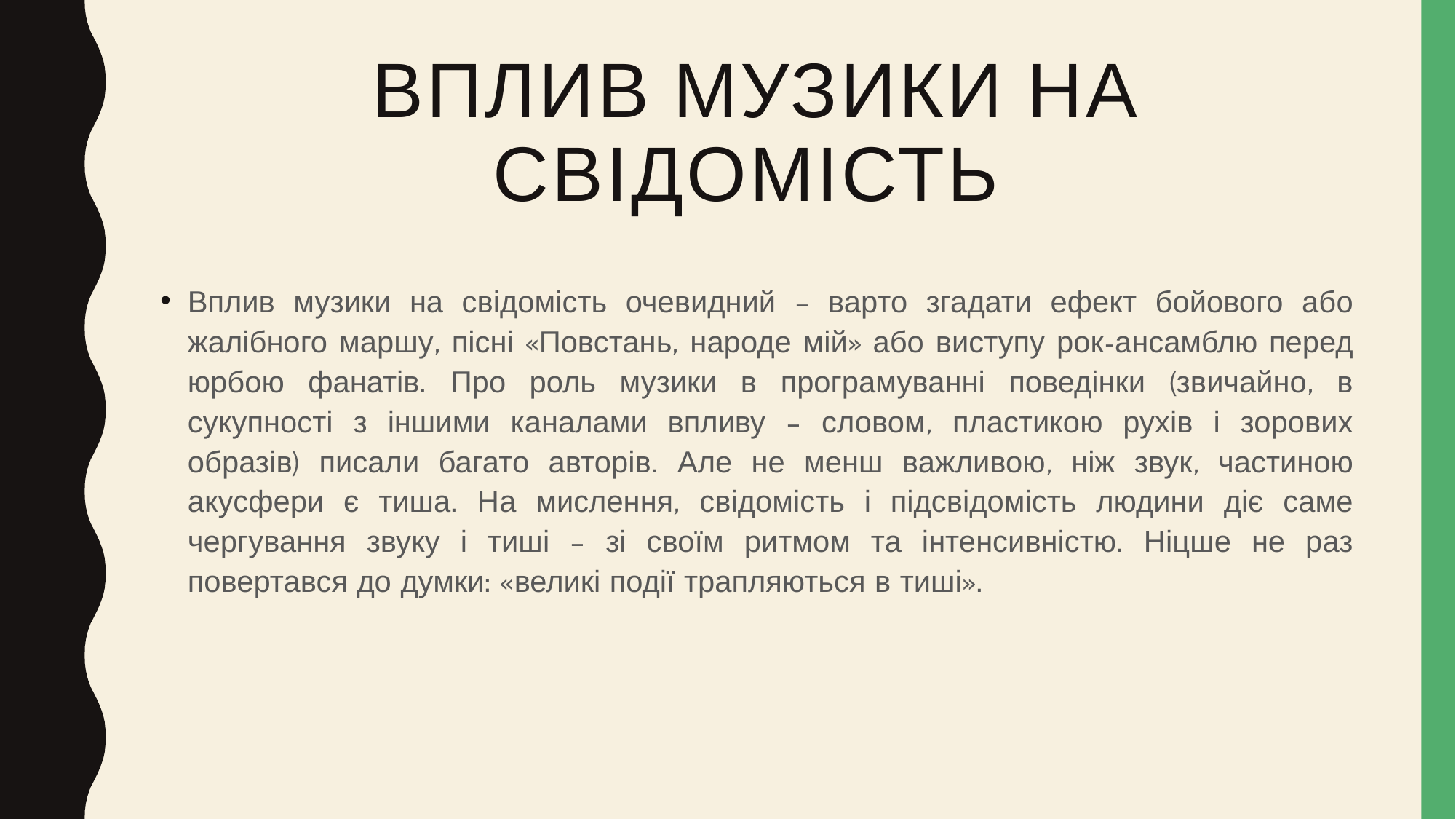

# Вплив музики на свідомість
Вплив музики на свідомість очевидний – варто згадати ефект бойового або жалібного маршу, пісні «Повстань, народе мій» або виступу рок-ансамблю перед юрбою фанатів. Про роль музики в програмуванні поведінки (звичайно, в сукупності з іншими каналами впливу – словом, пластикою рухів і зорових образів) писали багато авторів. Але не менш важливою, ніж звук, частиною акусфери є тиша. На мислення, свідомість і підсвідомість людини діє саме чергування звуку і тиші – зі своїм ритмом та інтенсивністю. Ніцше не раз повертався до думки: «великі події трапляються в тиші».